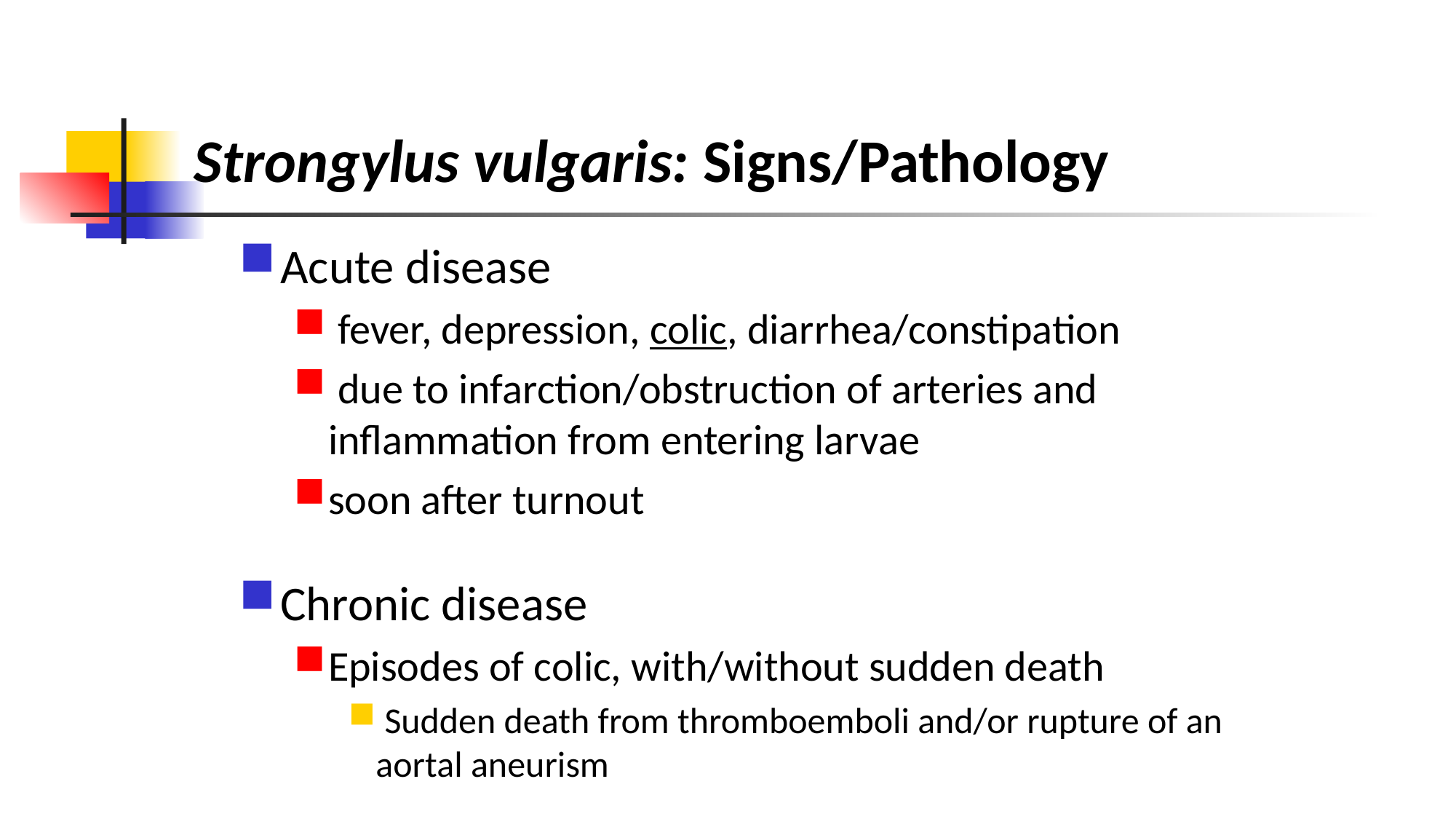

# Strongylus vulgaris: Signs/Pathology
Acute disease
 fever, depression, colic, diarrhea/constipation
 due to infarction/obstruction of arteries and inflammation from entering larvae
soon after turnout

Chronic disease
Episodes of colic, with/without sudden death
 Sudden death from thromboemboli and/or rupture of an aortal aneurism